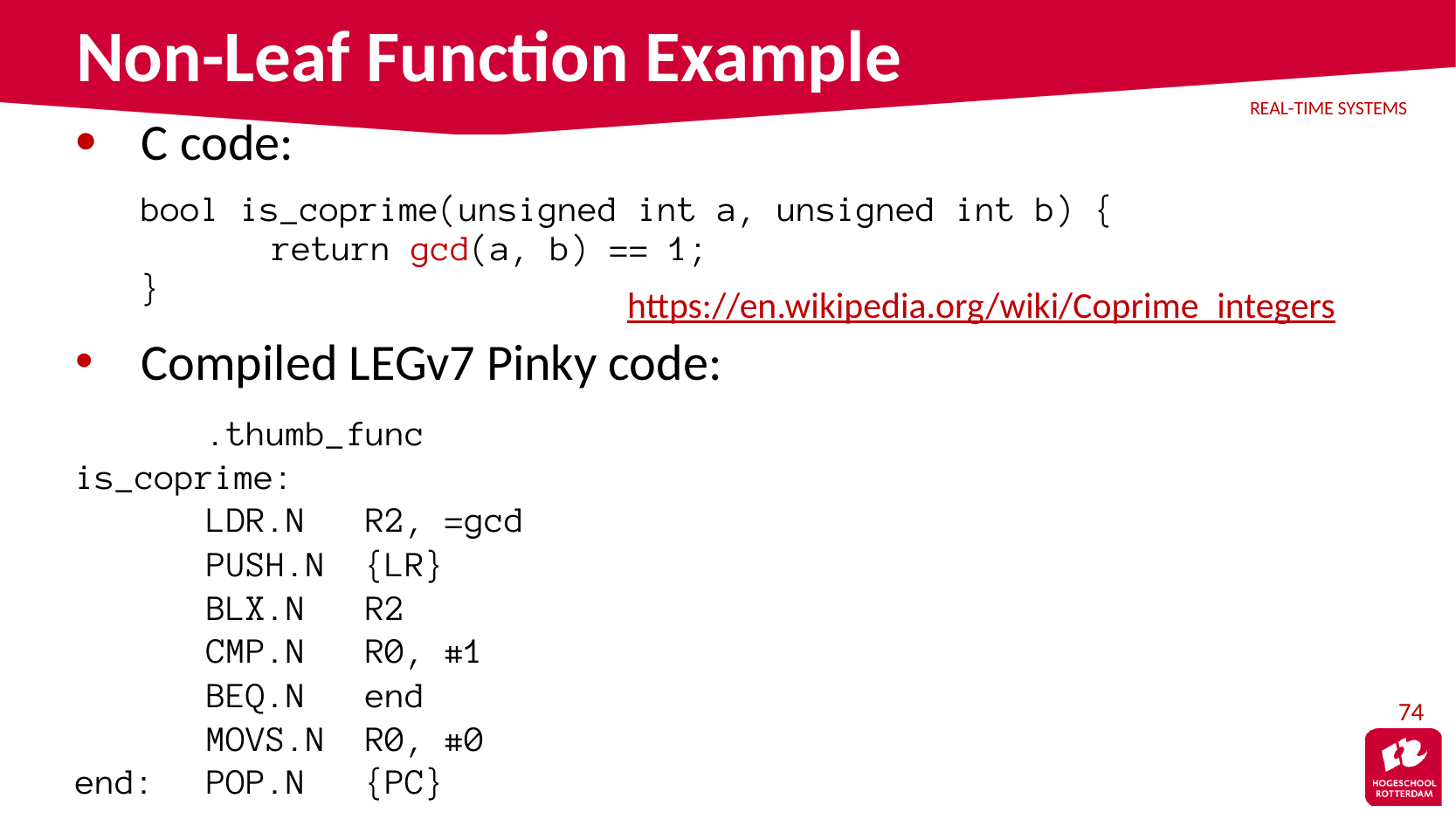

# Non-Leaf Function Example
C code:
	bool is_coprime(unsigned int a, unsigned int b) {
	return gcd(a, b) == 1;
}
Compiled LEGv7 Pinky code:
	.thumb_func
is_coprime:
	LDR.N   R2, =gcd
	PUSH.N  {LR}
	BLX.N   R2
	CMP.N   R0, #1
	BEQ.N   end
	MOVS.N  R0, #0
end:	POP.N   {PC}

https://en.wikipedia.org/wiki/Coprime_integers
74